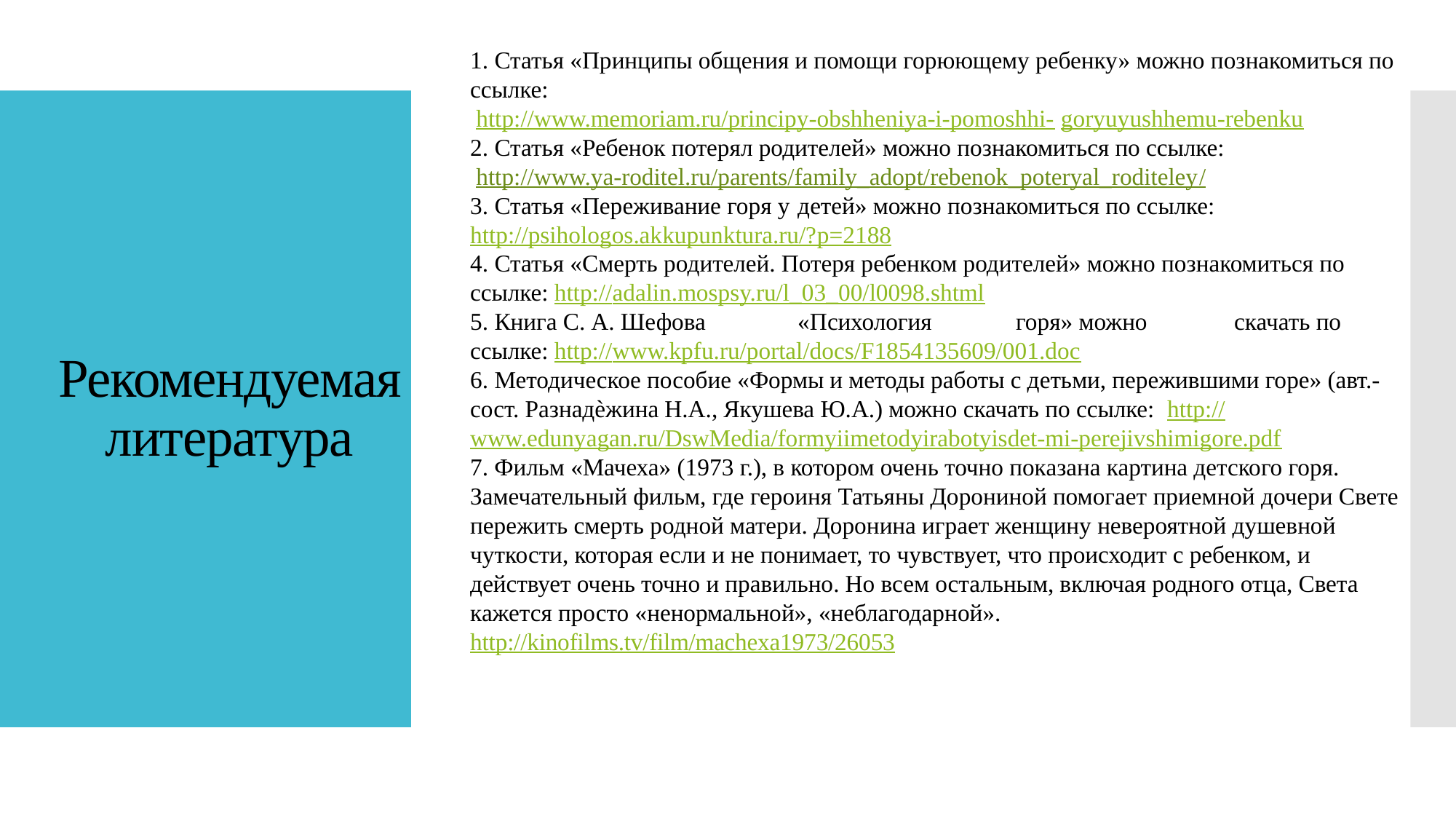

1. Статья «Принципы общения и помощи горюющему ребенку» можно познакомиться по ссылке:
 http://www.memoriam.ru/principy-obshheniya-i-pomoshhi- goryuyushhemu-rebenku
2. Статья «Ребенок потерял родителей» можно познакомиться по ссылке:
 http://www.ya-roditel.ru/parents/family_adopt/rebenok_poteryal_roditeley/
3. Статья «Переживание горя у	детей» можно познакомиться по ссылке: http://psihologos.akkupunktura.ru/?p=2188
4. Статья «Смерть родителей. Потеря ребенком родителей» можно познакомиться по ссылке: http://adalin.mospsy.ru/l_03_00/l0098.shtml
5. Книга С. А. Шефова	«Психология	горя» можно	скачать по ссылке: http://www.kpfu.ru/portal/docs/F1854135609/001.doc
6. Методическое пособие «Формы и методы работы с детьми, пережившими горе» (авт.-сост. Разнадѐжина Н.А., Якушева Ю.А.) можно скачать по ссылке:  http://www.edunyagan.ru/DswMedia/formyiimetodyirabotyisdet-mi-perejivshimigore.pdf
7. Фильм «Мачеха» (1973 г.), в котором очень точно показана картина детского горя. Замечательный фильм, где героиня Татьяны Дорониной помогает приемной дочери Свете пережить смерть родной матери. Доронина играет женщину невероятной душевной чуткости, которая если и не понимает, то чувствует, что происходит с ребенком, и действует очень точно и правильно. Но всем остальным, включая родного отца, Света кажется просто «ненормальной», «неблагодарной». http://kinofilms.tv/film/machexa1973/26053

# Рекомендуемая литература